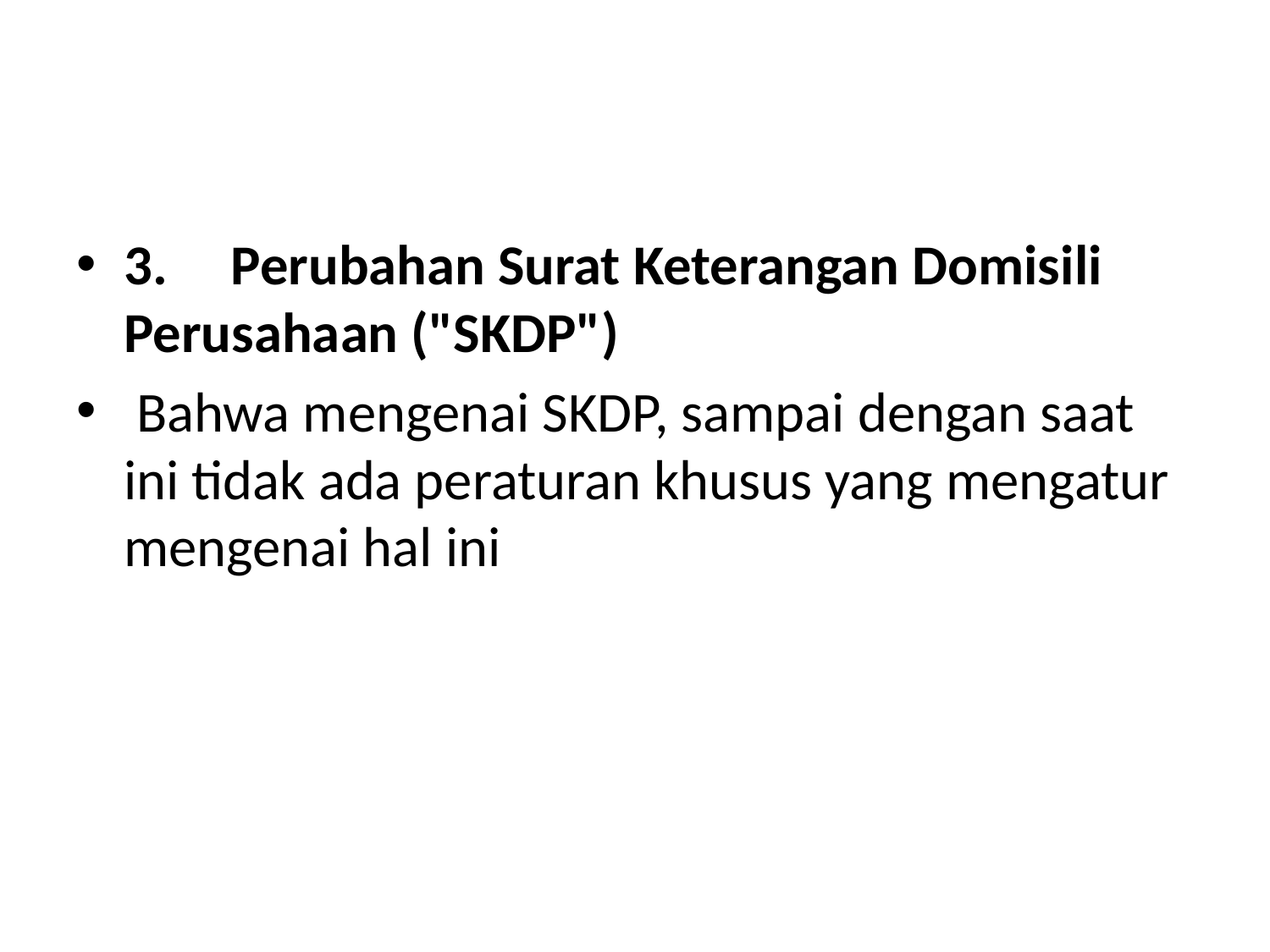

#
3.     Perubahan Surat Keterangan Domisili Perusahaan ("SKDP")
 Bahwa mengenai SKDP, sampai dengan saat ini tidak ada peraturan khusus yang mengatur mengenai hal ini